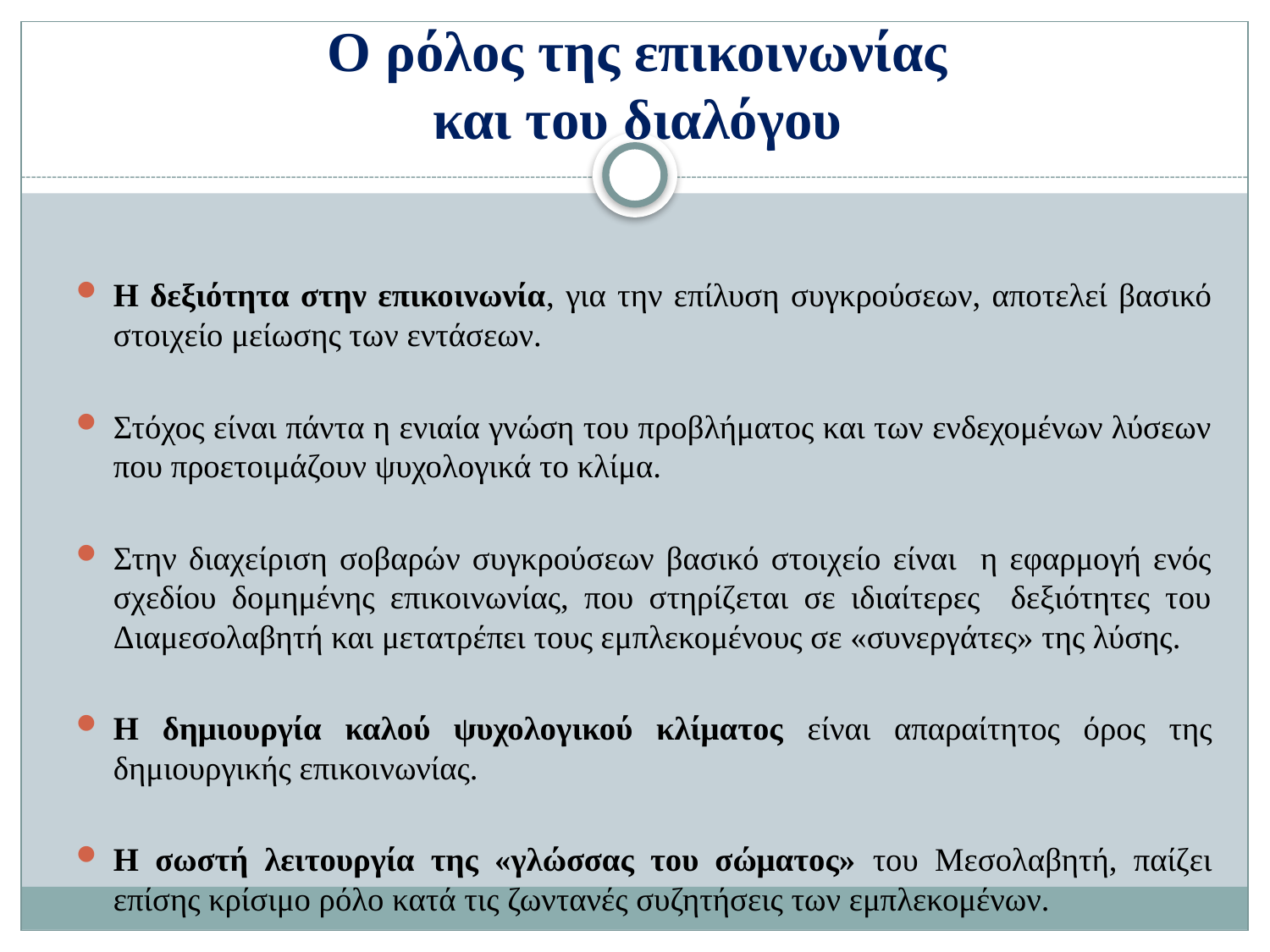

# Ο ρόλος της επικοινωνίας και του διαλόγου

Η δεξιότητα στην επικοινωνία, για την επίλυση συγκρούσεων, αποτελεί βασικό στοιχείο μείωσης των εντάσεων.

Στόχος είναι πάντα η ενιαία γνώση του προβλήματος και των ενδεχομένων λύσεων που προετοιμάζουν ψυχολογικά το κλίμα.

Στην διαχείριση σοβαρών συγκρούσεων βασικό στοιχείο είναι  η εφαρμογή ενός σχεδίου δομημένης επικοινωνίας, που στηρίζεται σε ιδιαίτερες  δεξιότητες του Διαμεσολαβητή και μετατρέπει τους εμπλεκομένους σε «συνεργάτες» της λύσης.

Η δημιουργία καλού ψυχολογικού κλίματος είναι απαραίτητος όρος της δημιουργικής επικοινωνίας.

Η σωστή λειτουργία της «γλώσσας του σώματος» του Μεσολαβητή, παίζει επίσης κρίσιμο ρόλο κατά τις ζωντανές συζητήσεις των εμπλεκομένων.